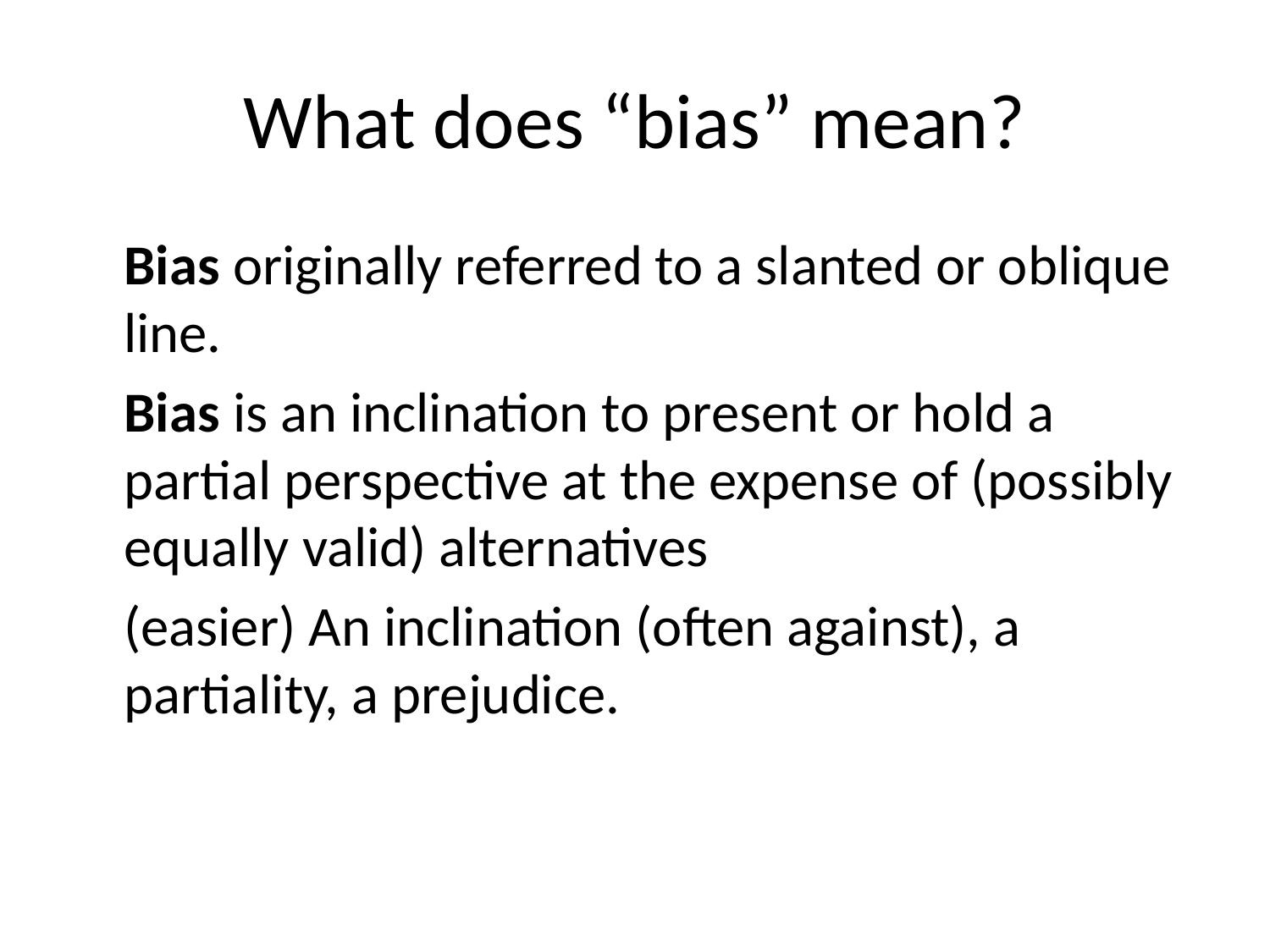

# What does “bias” mean?
Bias originally referred to a slanted or oblique line.
Bias is an inclination to present or hold a partial perspective at the expense of (possibly equally valid) alternatives
(easier) An inclination (often against), a partiality, a prejudice.